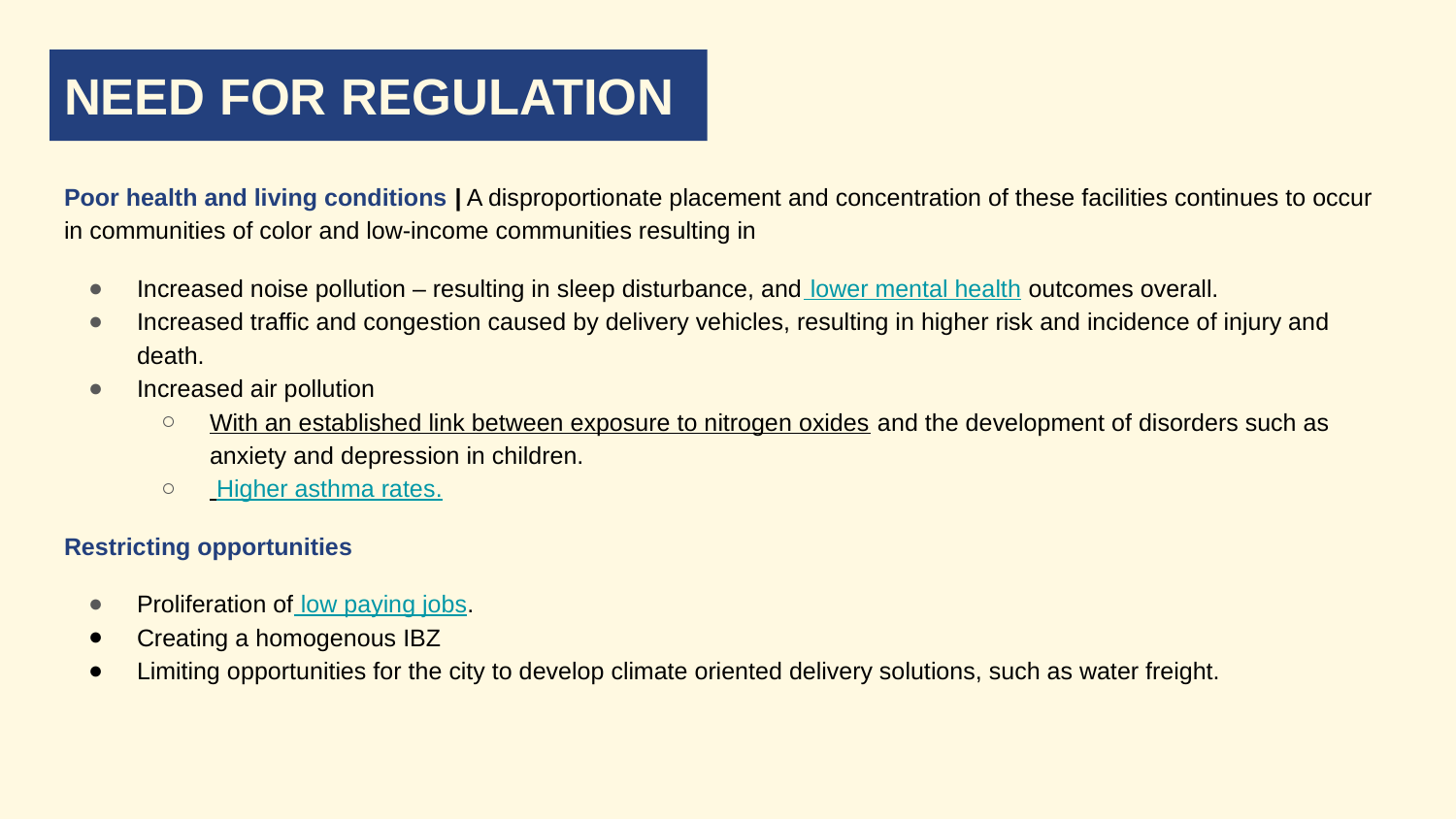

# NEED FOR REGULATION
Poor health and living conditions | A disproportionate placement and concentration of these facilities continues to occur in communities of color and low-income communities resulting in
Increased noise pollution – resulting in sleep disturbance, and lower mental health outcomes overall.
Increased traffic and congestion caused by delivery vehicles, resulting in higher risk and incidence of injury and death.
Increased air pollution
With an established link between exposure to nitrogen oxides and the development of disorders such as anxiety and depression in children.
 Higher asthma rates.
Restricting opportunities
Proliferation of low paying jobs.
Creating a homogenous IBZ
Limiting opportunities for the city to develop climate oriented delivery solutions, such as water freight.